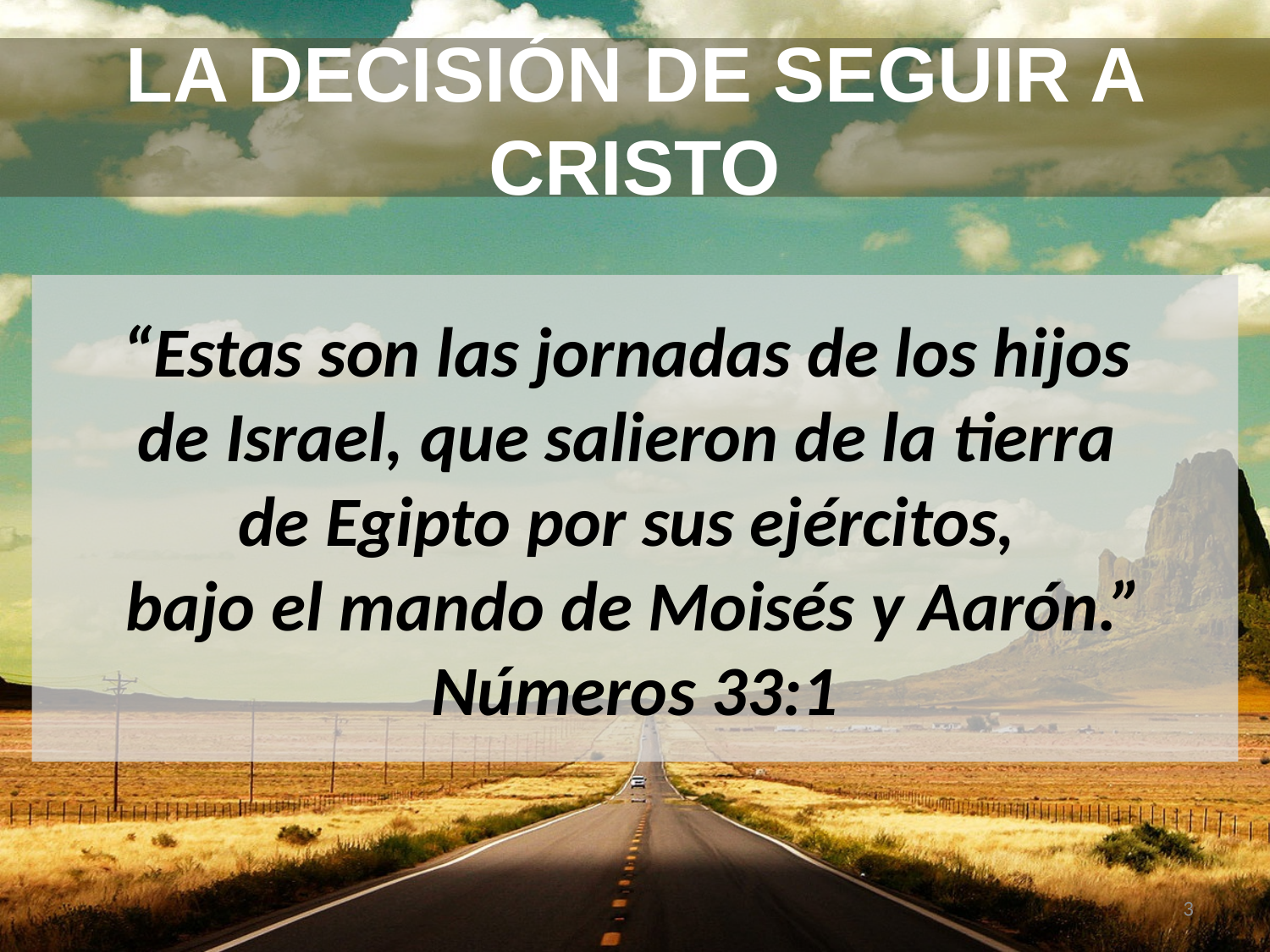

# LA DECISIÓN DE SEGUIR A CRISTO
“Estas son las jornadas de los hijos
de Israel, que salieron de la tierra
de Egipto por sus ejércitos,
bajo el mando de Moisés y Aarón.” Números 33:1
3